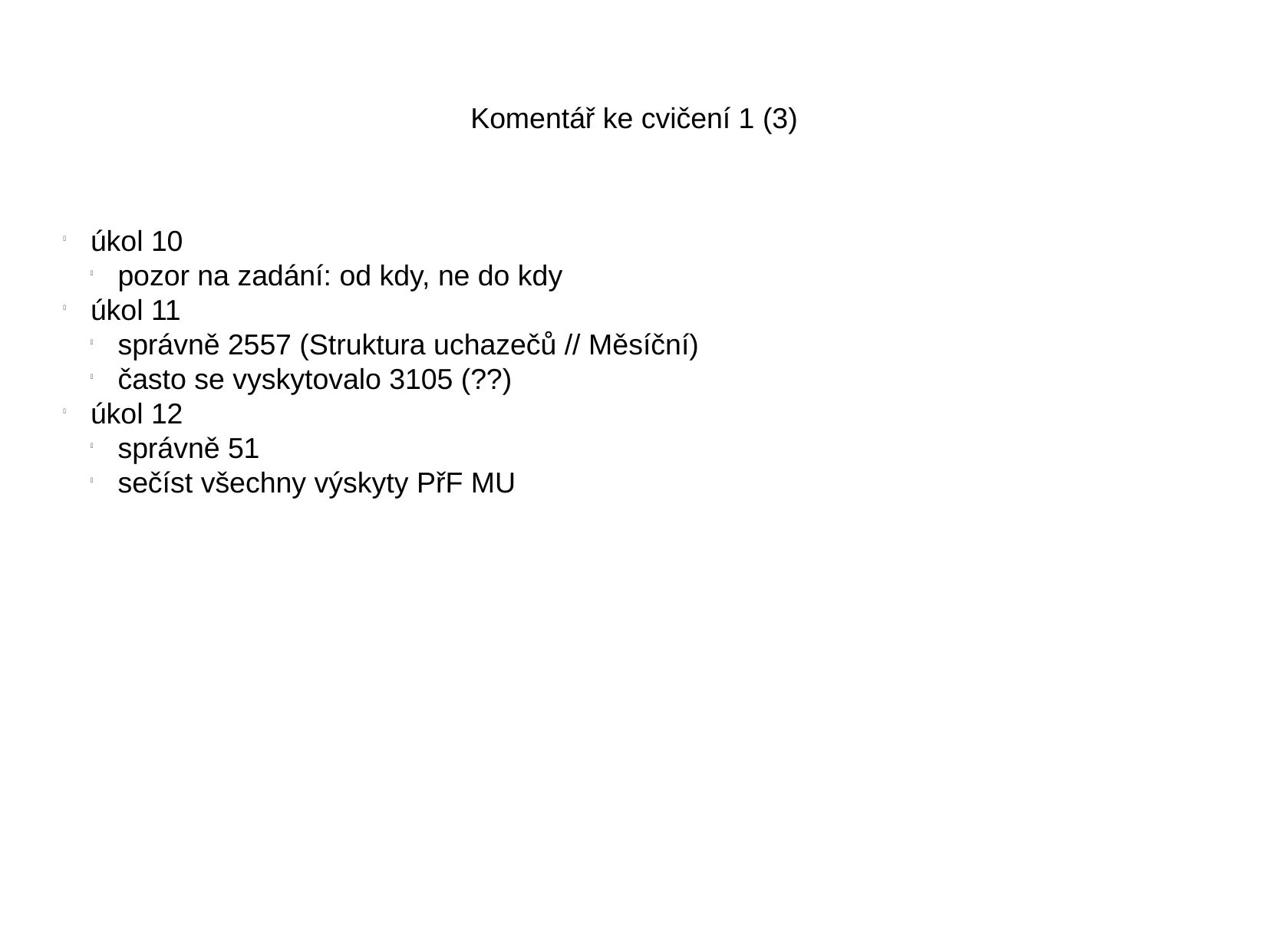

Komentář ke cvičení 1 (3)
úkol 10
pozor na zadání: od kdy, ne do kdy
úkol 11
správně 2557 (Struktura uchazečů // Měsíční)
často se vyskytovalo 3105 (??)
úkol 12
správně 51
sečíst všechny výskyty PřF MU